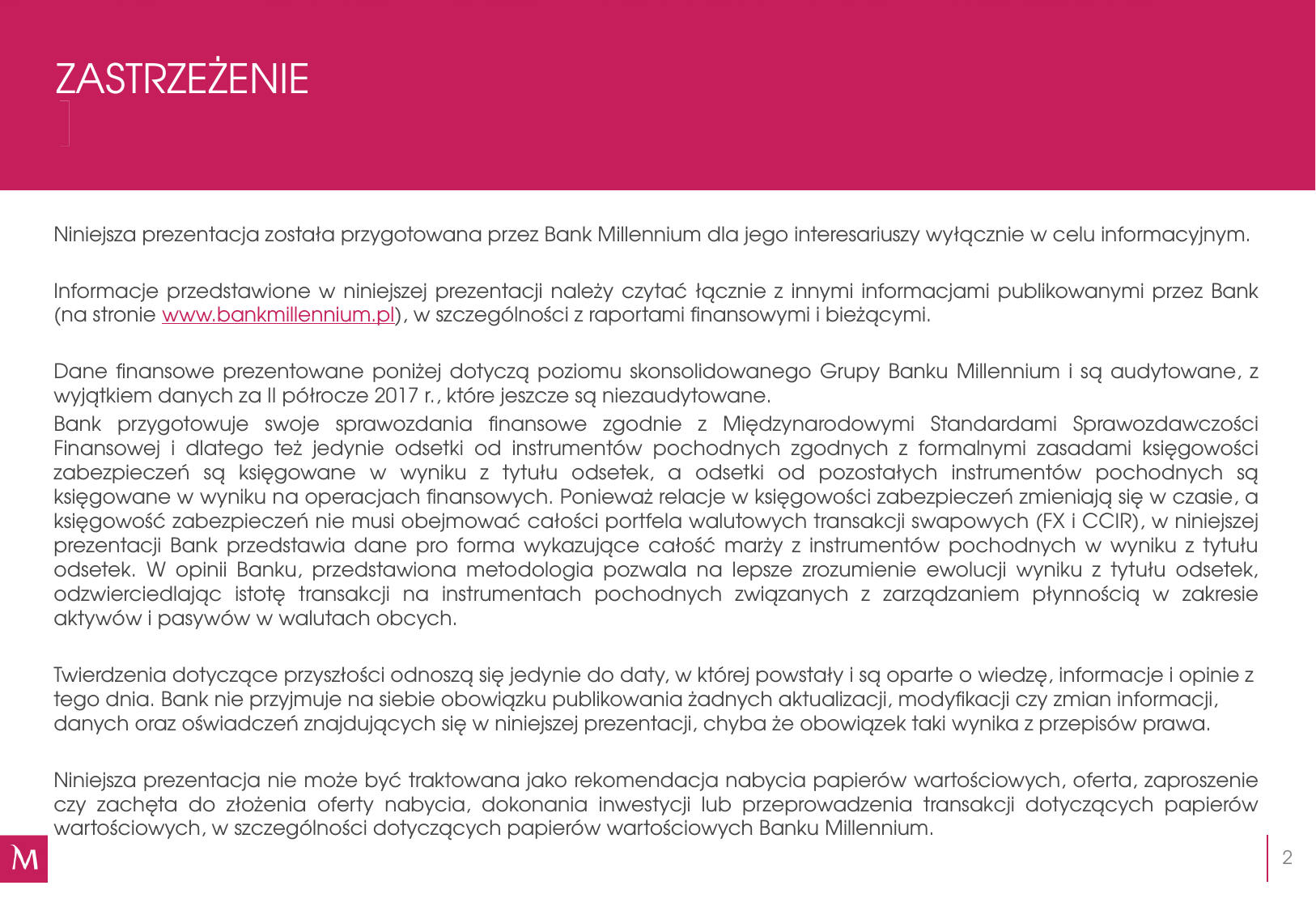

ZASTRZEŻENIE

Niniejsza prezentacja została przygotowana przez Bank Millennium dla jego interesariuszy wyłącznie w celu informacyjnym.

Informacje przedstawione w niniejszej prezentacji należy czytać łącznie z innymi informacjami publikowanymi przez Bank (na stronie www.bankmillennium.pl), w szczególności z raportami finansowymi i bieżącymi.

Dane finansowe prezentowane poniżej dotyczą poziomu skonsolidowanego Grupy Banku Millennium i są audytowane, z wyjątkiem danych za II półrocze 2017 r., które jeszcze są niezaudytowane.
Bank przygotowuje swoje sprawozdania finansowe zgodnie z Międzynarodowymi Standardami Sprawozdawczości Finansowej i dlatego też jedynie odsetki od instrumentów pochodnych zgodnych z formalnymi zasadami księgowości zabezpieczeń są księgowane w wyniku z tytułu odsetek, a odsetki od pozostałych instrumentów pochodnych są księgowane w wyniku na operacjach finansowych. Ponieważ relacje w księgowości zabezpieczeń zmieniają się w czasie, a księgowość zabezpieczeń nie musi obejmować całości portfela walutowych transakcji swapowych (FX i CCIR), w niniejszej prezentacji Bank przedstawia dane pro forma wykazujące całość marży z instrumentów pochodnych w wyniku z tytułu odsetek. W opinii Banku, przedstawiona metodologia pozwala na lepsze zrozumienie ewolucji wyniku z tytułu odsetek, odzwierciedlając istotę transakcji na instrumentach pochodnych związanych z zarządzaniem płynnością w zakresie aktywów i pasywów w walutach obcych.

Twierdzenia dotyczące przyszłości odnoszą się jedynie do daty, w której powstały i są oparte o wiedzę, informacje i opinie z tego dnia. Bank nie przyjmuje na siebie obowiązku publikowania żadnych aktualizacji, modyfikacji czy zmian informacji, danych oraz oświadczeń znajdujących się w niniejszej prezentacji, chyba że obowiązek taki wynika z przepisów prawa.

Niniejsza prezentacja nie może być traktowana jako rekomendacja nabycia papierów wartościowych, oferta, zaproszenie czy zachęta do złożenia oferty nabycia, dokonania inwestycji lub przeprowadzenia transakcji dotyczących papierów wartościowych, w szczególności dotyczących papierów wartościowych Banku Millennium.
2